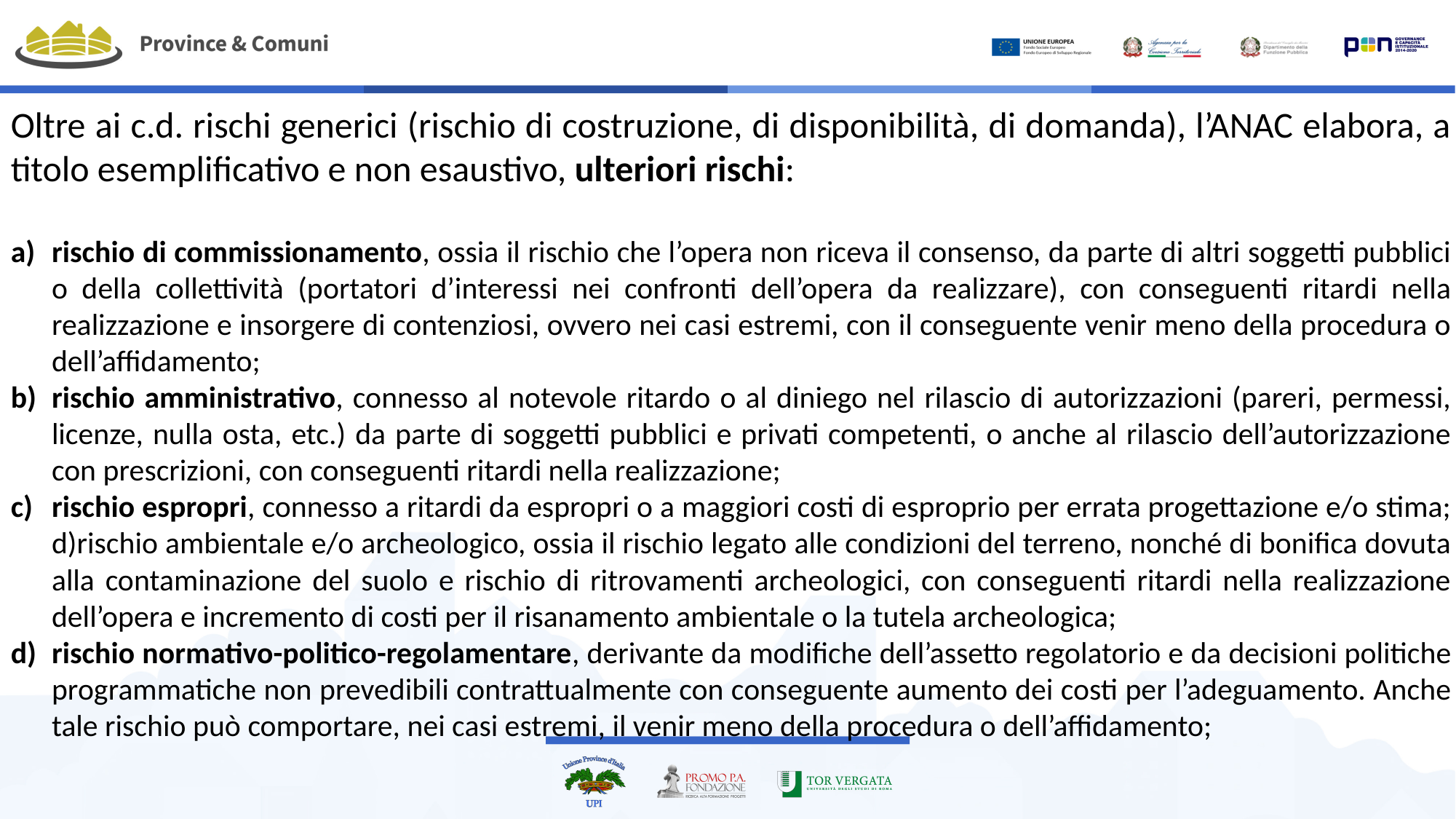

Oltre ai c.d. rischi generici (rischio di costruzione, di disponibilità, di domanda), l’ANAC elabora, a titolo esemplificativo e non esaustivo, ulteriori rischi:

rischio di commissionamento, ossia il rischio che l’opera non riceva il consenso, da parte di altri soggetti pubblici o della collettività (portatori d’interessi nei confronti dell’opera da realizzare), con conseguenti ritardi nella realizzazione e insorgere di contenziosi, ovvero nei casi estremi, con il conseguente venir meno della procedura o dell’affidamento;
rischio amministrativo, connesso al notevole ritardo o al diniego nel rilascio di autorizzazioni (pareri, permessi, licenze, nulla osta, etc.) da parte di soggetti pubblici e privati competenti, o anche al rilascio dell’autorizzazione con prescrizioni, con conseguenti ritardi nella realizzazione;
rischio espropri, connesso a ritardi da espropri o a maggiori costi di esproprio per errata progettazione e/o stima; d)rischio ambientale e/o archeologico, ossia il rischio legato alle condizioni del terreno, nonché di bonifica dovuta alla contaminazione del suolo e rischio di ritrovamenti archeologici, con conseguenti ritardi nella realizzazione dell’opera e incremento di costi per il risanamento ambientale o la tutela archeologica;
rischio normativo-politico-regolamentare, derivante da modifiche dell’assetto regolatorio e da decisioni politiche programmatiche non prevedibili contrattualmente con conseguente aumento dei costi per l’adeguamento. Anche tale rischio può comportare, nei casi estremi, il venir meno della procedura o dell’affidamento;